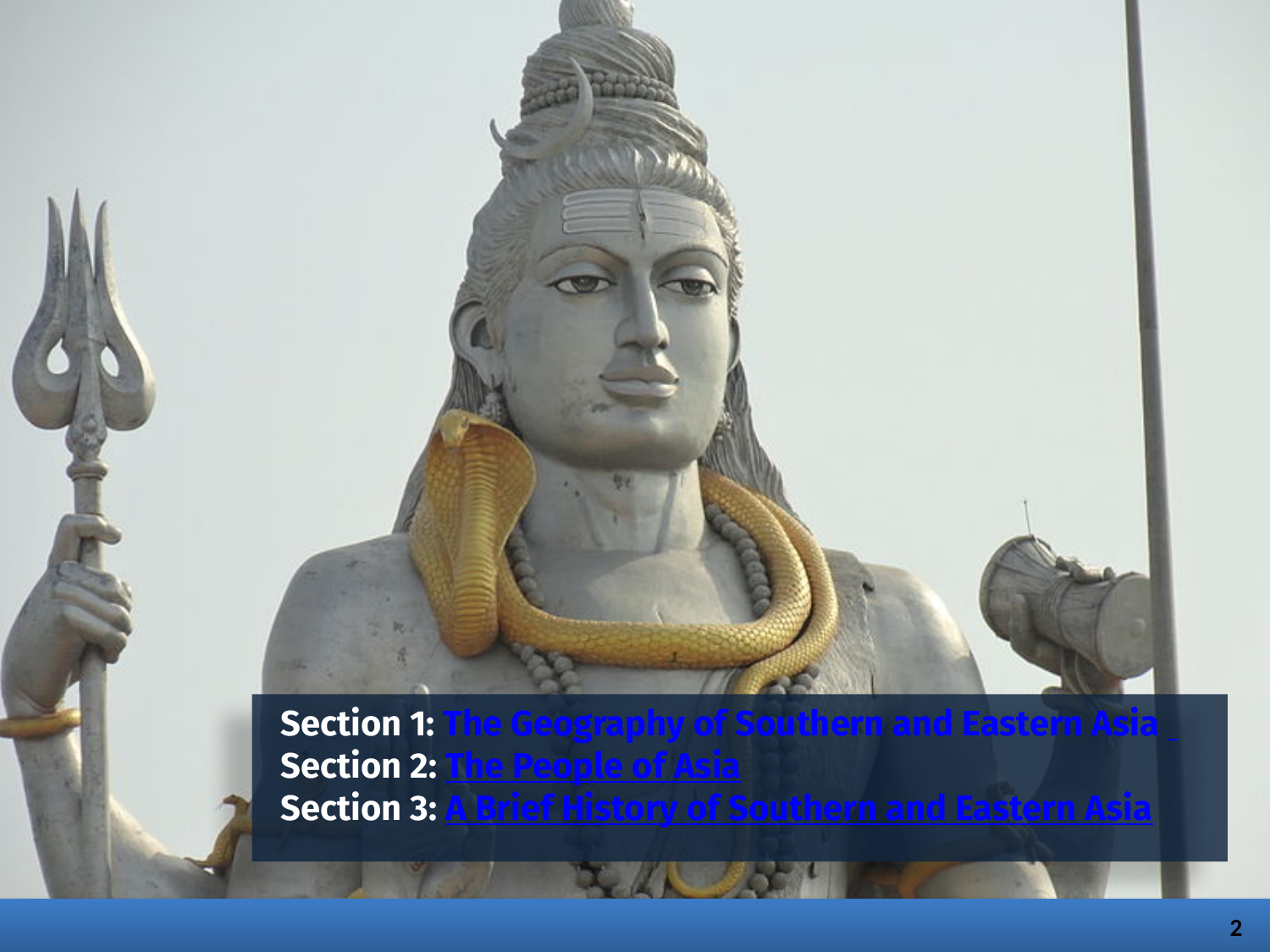

Section 1: The Geography of Southern and Eastern Asia
Section 2: The People of Asia
Section 3: A Brief History of Southern and Eastern Asia
2